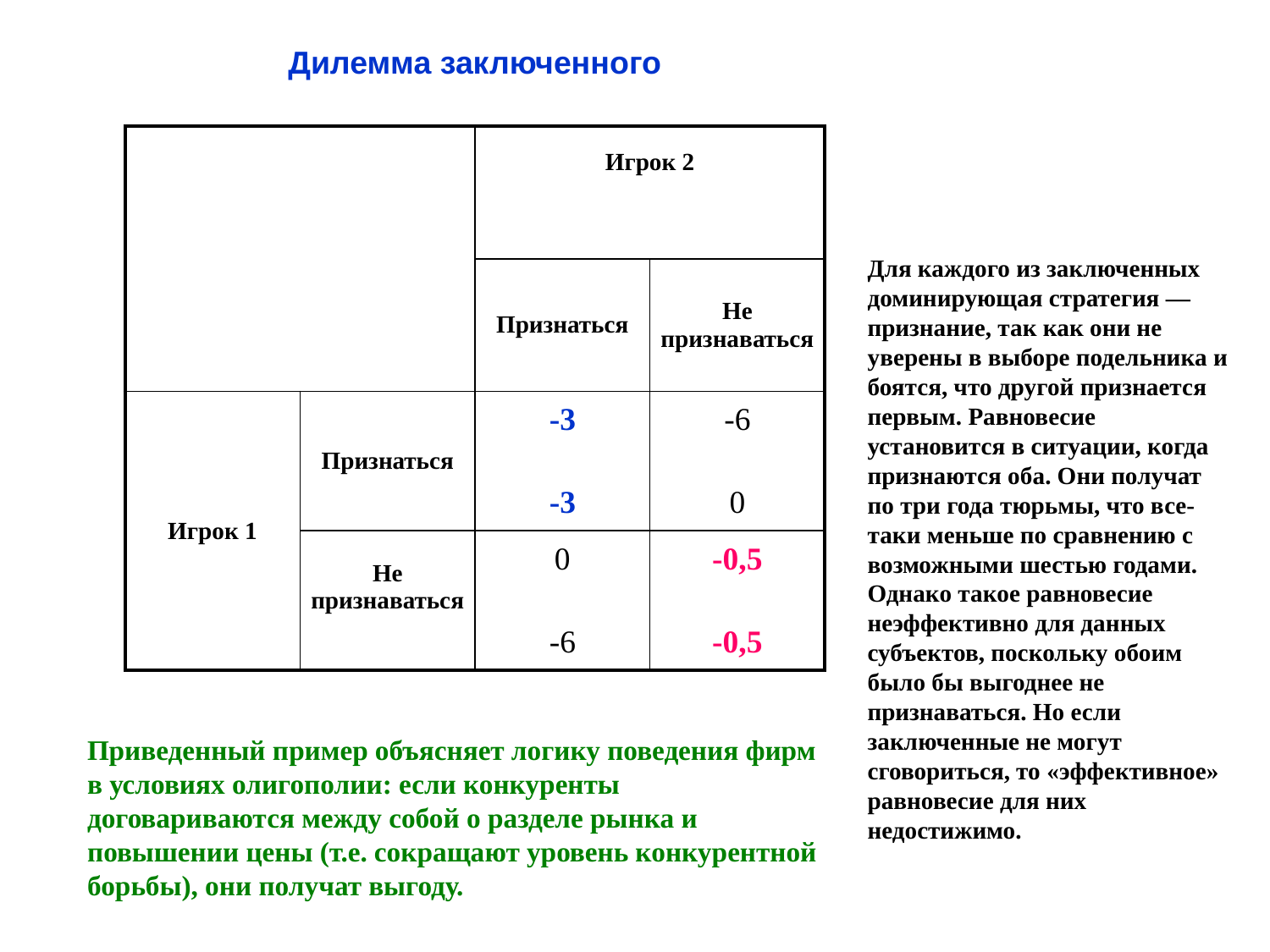

Дилемма заключенного
|  |  | Игрок 2 |  |
| --- | --- | --- | --- |
|  |  | Признаться | Не признаваться |
| Игрок 1 | Признаться | -3 -3 | -6 0 |
|  | Не признаваться | 0 -6 | -0,5 -0,5 |
Для каждого из заключенных доминирующая стратегия — признание, так как они не уверены в выборе подельника и боятся, что другой признается первым. Равновесие установится в ситуации, когда признаются оба. Они получат по три года тюрьмы, что все-таки меньше по сравнению с возможными шестью годами. Однако такое равновесие неэффективно для данных субъектов, поскольку обоим было бы выгоднее не признаваться. Но если заключенные не могут сговориться, то «эффективное» равновесие для них недостижимо.
Приведенный пример объясняет логику поведения фирм в условиях олигополии: если конкуренты договариваются между собой о разделе рынка и повышении цены (т.е. сокращают уровень конкурентной борьбы), они получат выгоду.